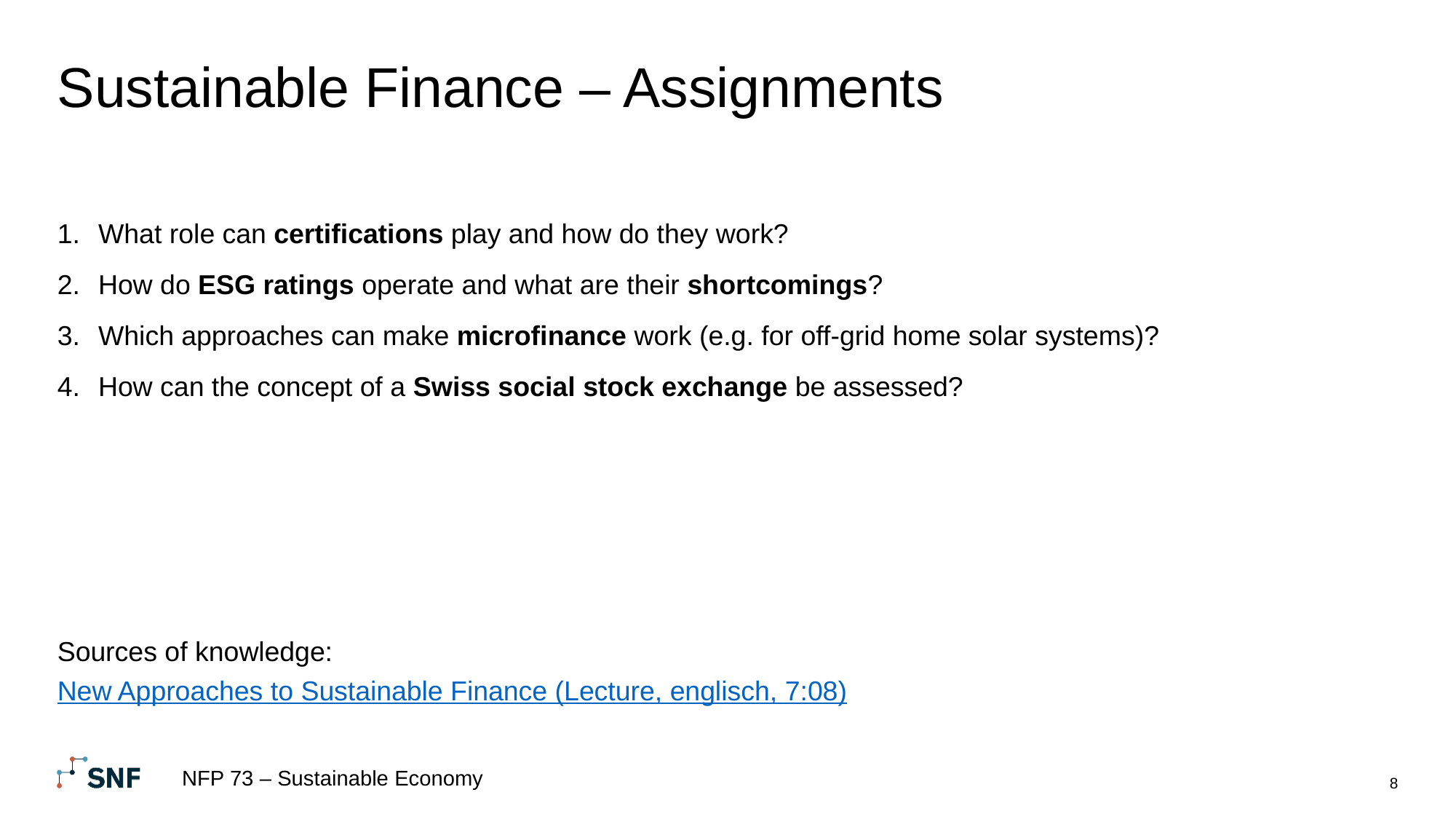

# Sustainable Finance – Assignments
What role can certifications play and how do they work?
How do ESG ratings operate and what are their shortcomings?
Which approaches can make microfinance work (e.g. for off-grid home solar systems)?
How can the concept of a Swiss social stock exchange be assessed?

Sources of knowledge:
New Approaches to Sustainable Finance (Lecture, englisch, 7:08)

NFP 73 – Sustainable Economy
8